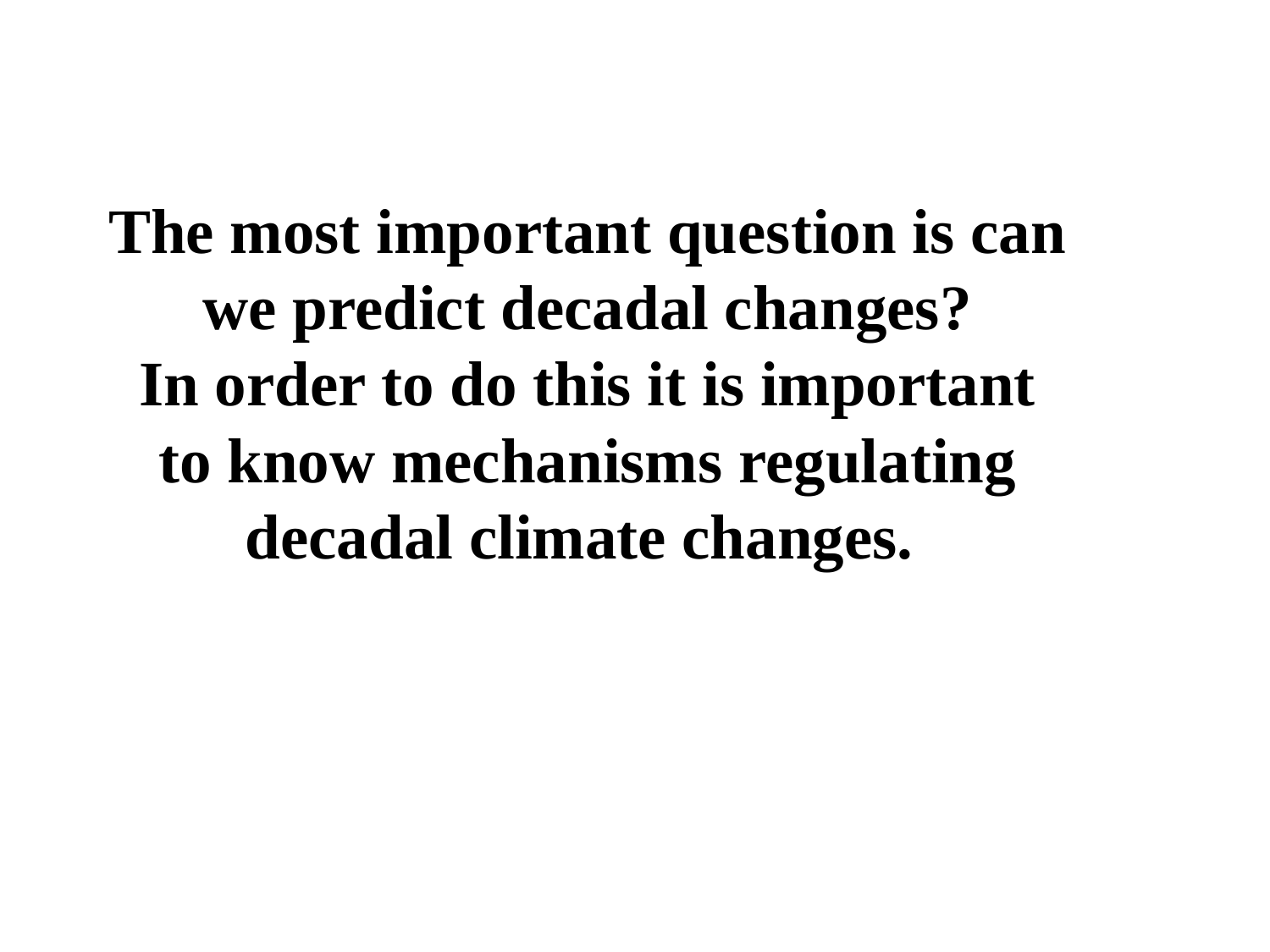

The most important question is can we predict decadal changes?
In order to do this it is important to know mechanisms regulating decadal climate changes.